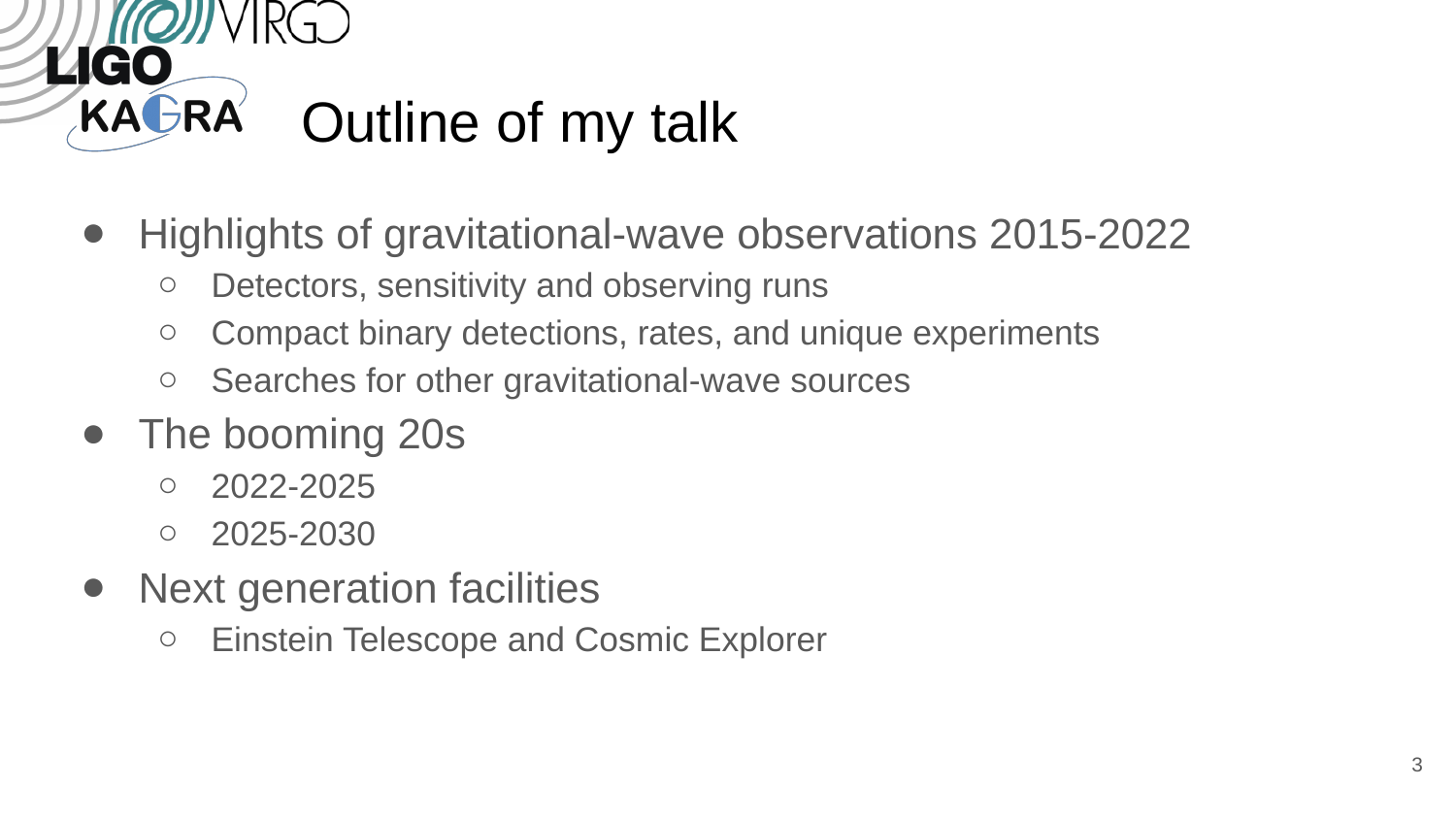

# Outline of my talk
Highlights of gravitational-wave observations 2015-2022
Detectors, sensitivity and observing runs
Compact binary detections, rates, and unique experiments
Searches for other gravitational-wave sources
The booming 20s
2022-2025
2025-2030
Next generation facilities
Einstein Telescope and Cosmic Explorer
3